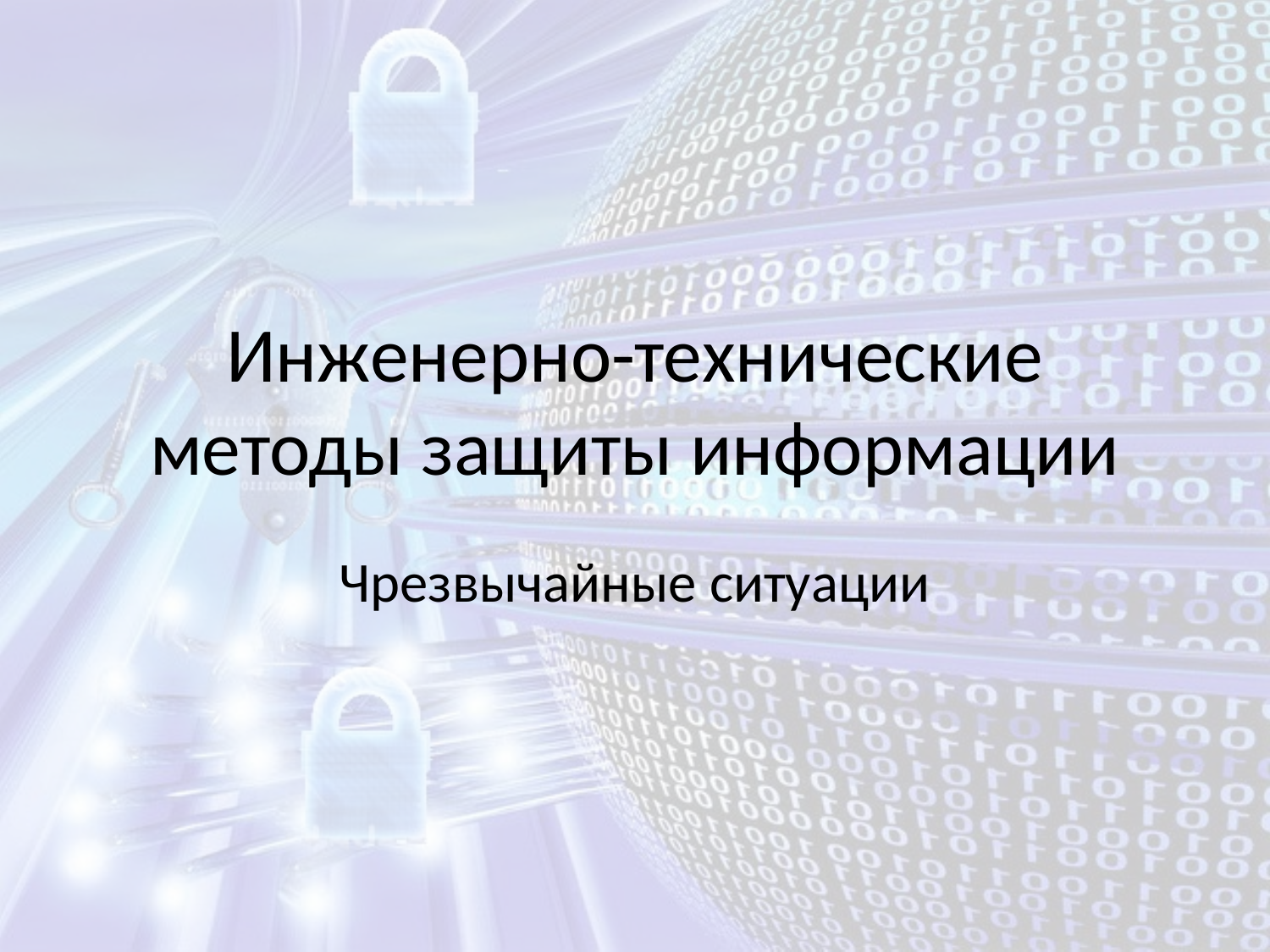

# Инженерно-технические методы защиты информации
Чрезвычайные ситуации